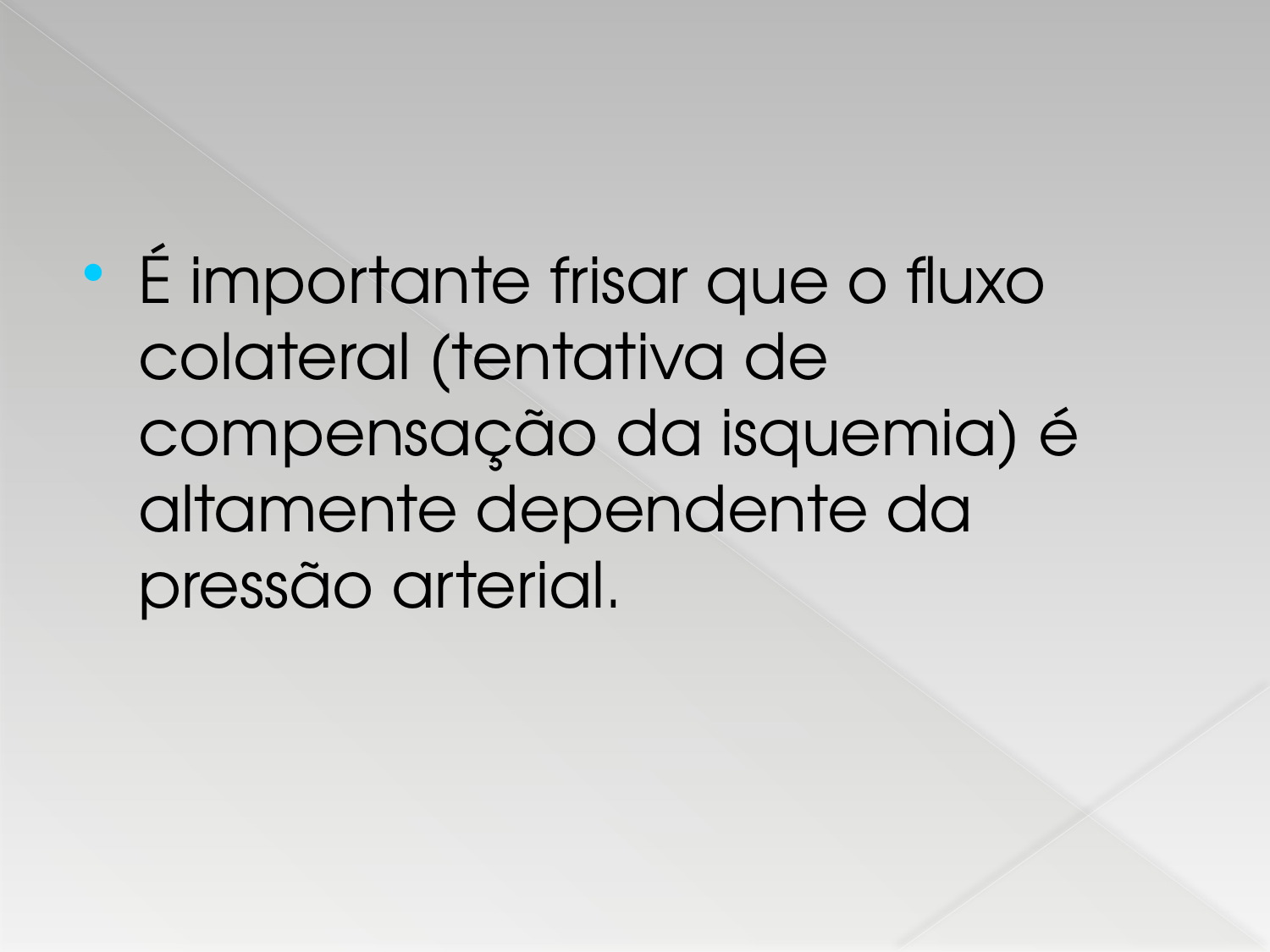

É importante frisar que o fluxo colateral (tentativa de compensação da isquemia) é altamente dependente da pressão arterial.